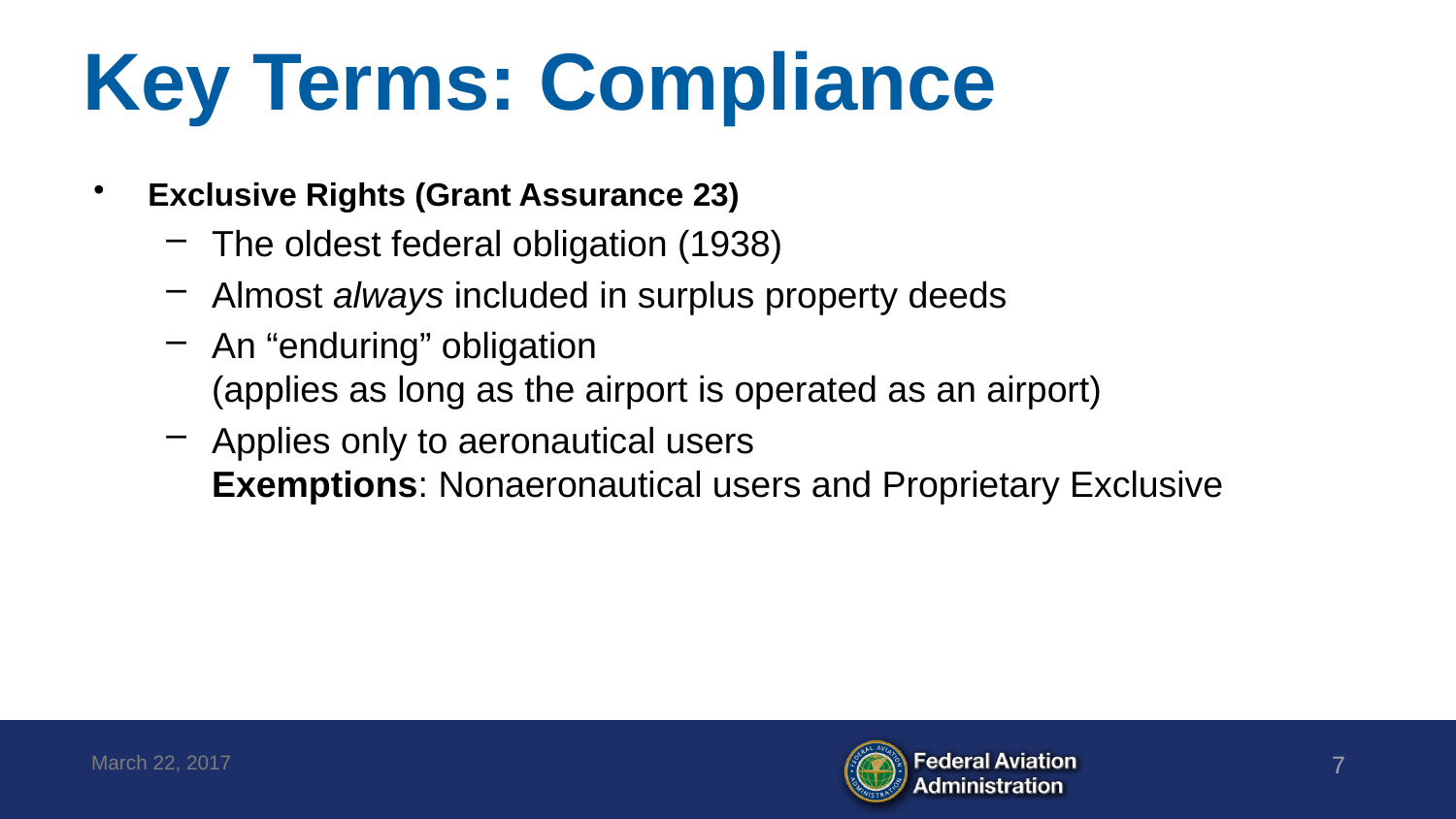

# Key Terms: Compliance
Exclusive Rights (Grant Assurance 23)
The oldest federal obligation (1938)
Almost always included in surplus property deeds
An “enduring” obligation
(applies as long as the airport is operated as an airport)
Applies only to aeronautical users
Exemptions: Nonaeronautical users and Proprietary Exclusive
March 22, 2017
7